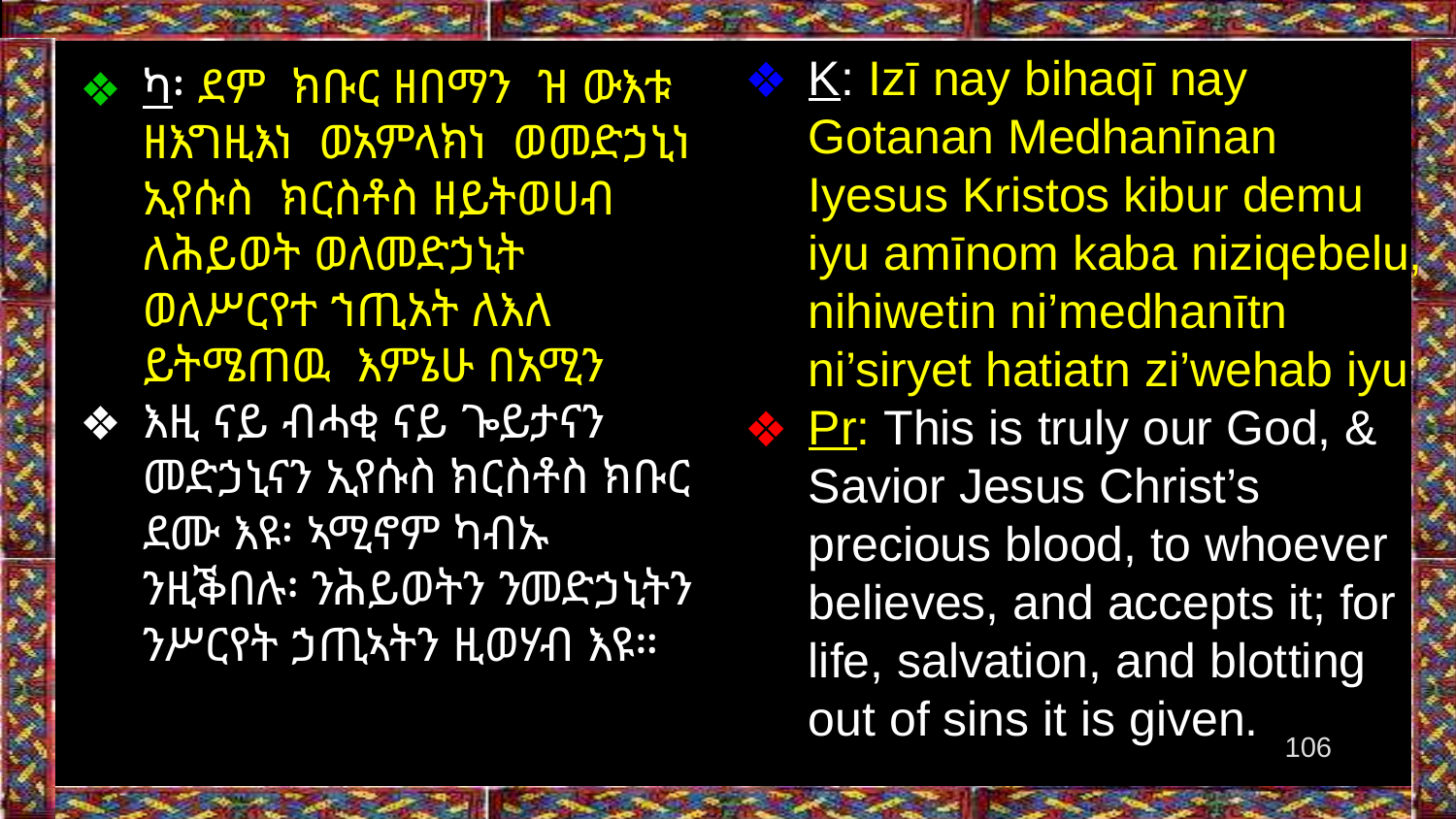

K: Izī nay bihaqī nay Gotanan Medhanīnan Iyesus Kristos kibur demu iyu amīnom kaba niziqebelu, nihiwetin ni’medhanītn ni’siryet hatiatn zi’wehab iyu
Pr: This is truly our God, & Savior Jesus Christ’s precious blood, to whoever believes, and accepts it; for life, salvation, and blotting out of sins it is given.
ካ፡ ደም  ክቡር ዘበማን  ዝ ውእቱ ዘእግዚእነ  ወአምላክነ  ወመድኃኒነ  ኢየሱስ  ክርስቶስ ዘይትወሀብ  ለሕይወት ወለመድኃኒት  ወለሥርየተ ኀጢአት ለእለ ይትሜጠዉ  እምኔሁ በአሚን
እዚ ናይ ብሓቂ ናይ ጐይታናን መድኃኒናን ኢየሱስ ክርስቶስ ክቡር ደሙ እዩ፡ ኣሚኖም ካብኡ ንዚቕበሉ፡ ንሕይወትን ንመድኃኒትን ንሥርየት ኃጢኣትን ዚወሃብ እዩ።

106